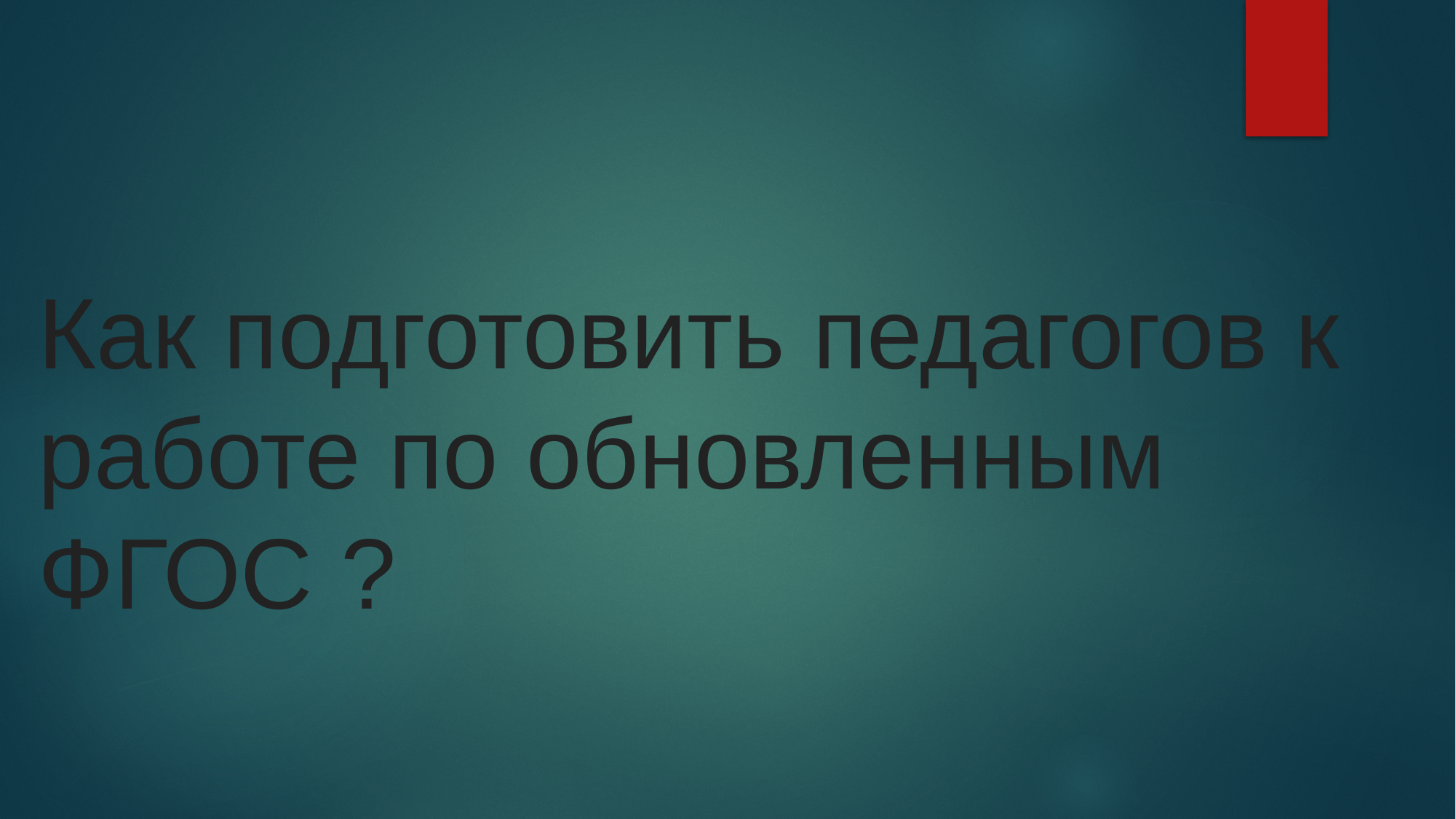

Как подготовить педагогов к работе по обновленным ФГОС ?